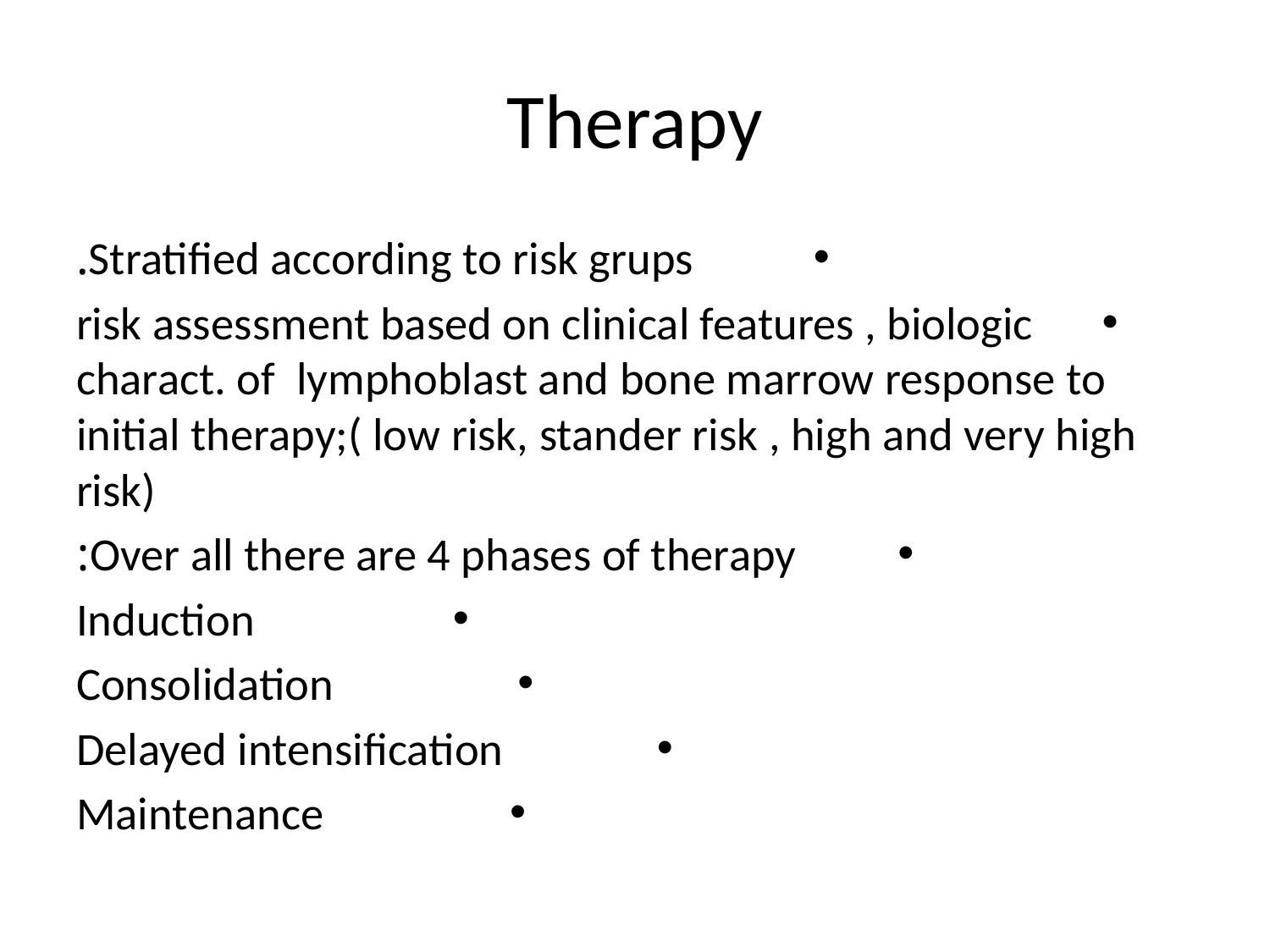

# Therapy
Stratified according to risk grups.
 risk assessment based on clinical features , biologic charact. of  lymphoblast and bone marrow response to initial therapy;( low risk, stander risk , high and very high risk)
Over all there are 4 phases of therapy:
Induction
Consolidation
Delayed intensification
Maintenance